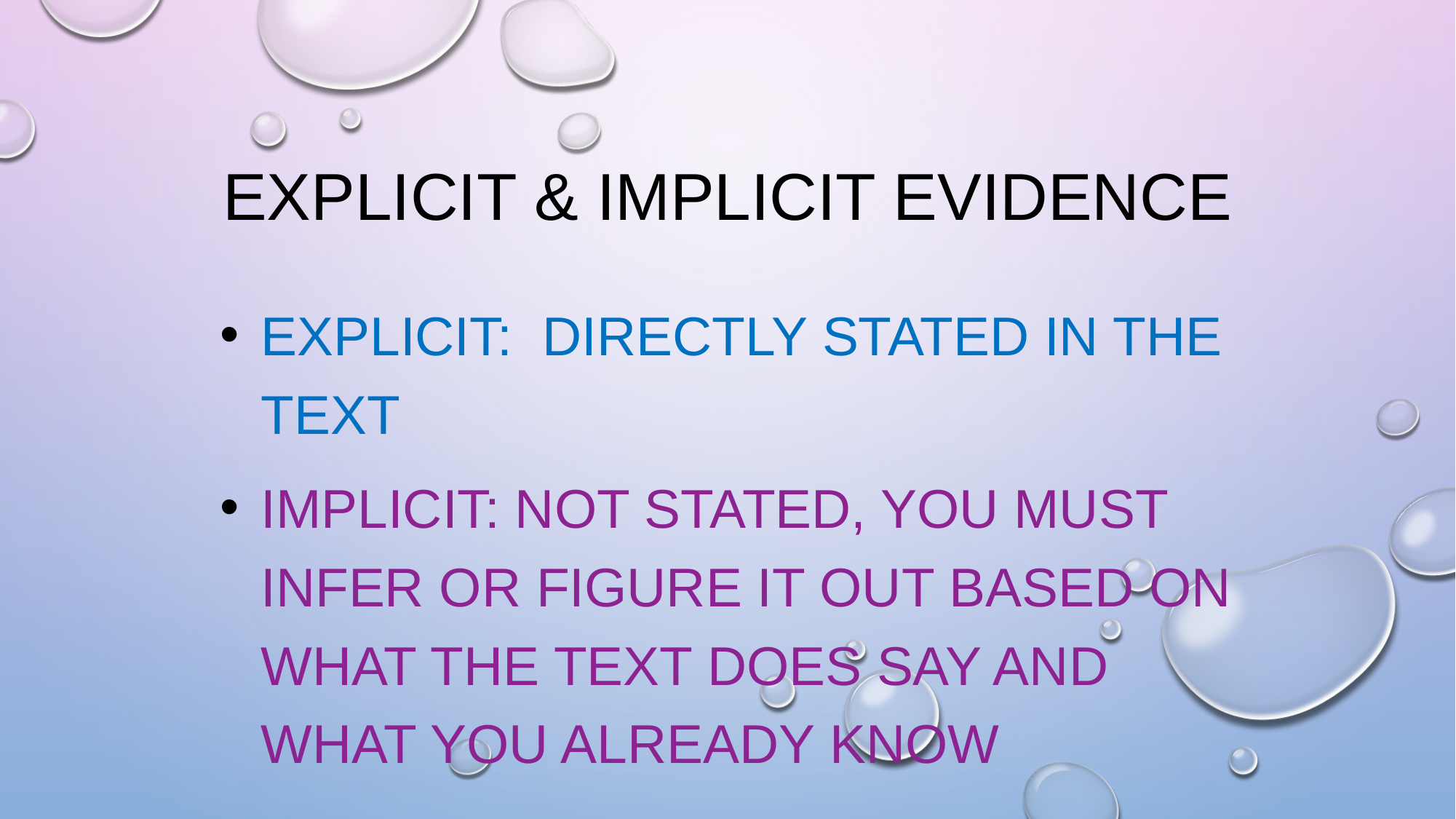

# Explicit & implicit evidence
Explicit:  directly stated in the text
Implicit: not stated, you must infer or figure it out based on what the text does say and what you already know